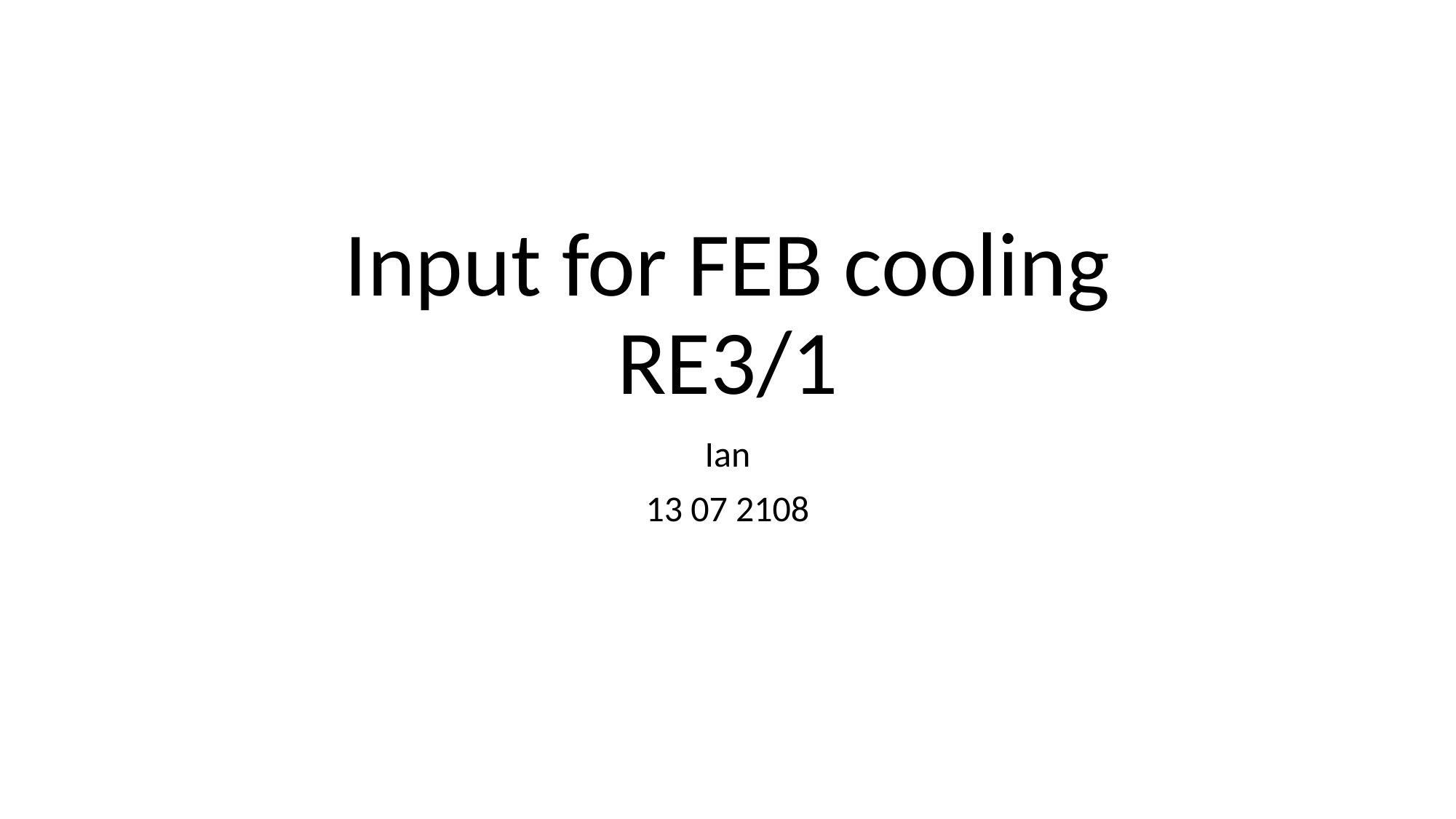

# Input for FEB cooling RE3/1
Ian
13 07 2108